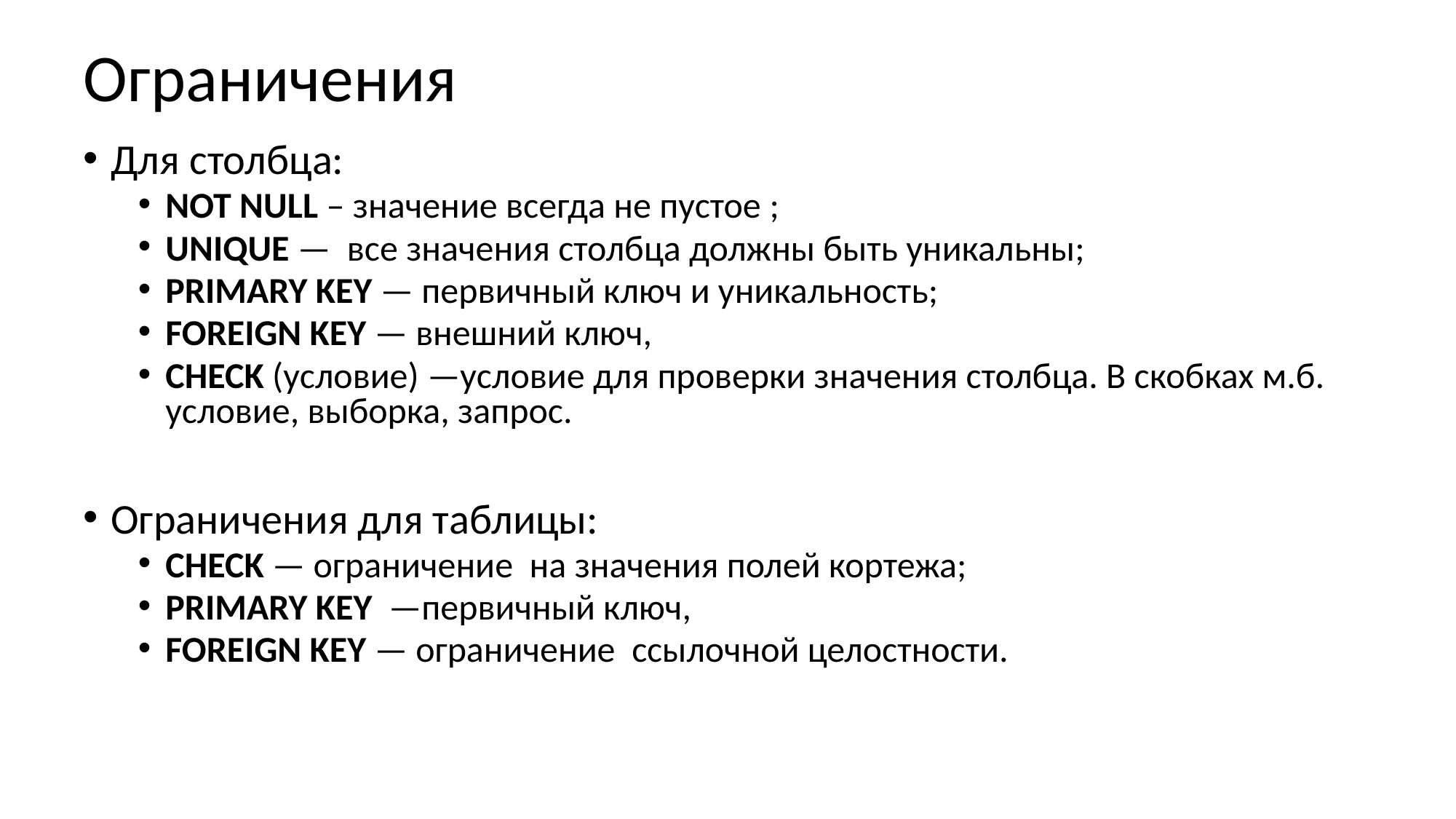

# Ограничения
Для столбца:
NOT NULL – значение всегда не пустое ;
UNIQUE —  все значения столбца должны быть уникальны;
PRIMARY KEY — первичный ключ и уникальность;
FOREIGN KEY — внешний ключ,
CHECK (условие) —условие для проверки значения столбца. В скобках м.б. условие, выборка, запрос.

Ограничения для таблицы:
CHECK — ограничение  на значения полей кортежа;
PRIMARY KEY  —первичный ключ,
FOREIGN KEY — ограничение  ссылочной целостности.